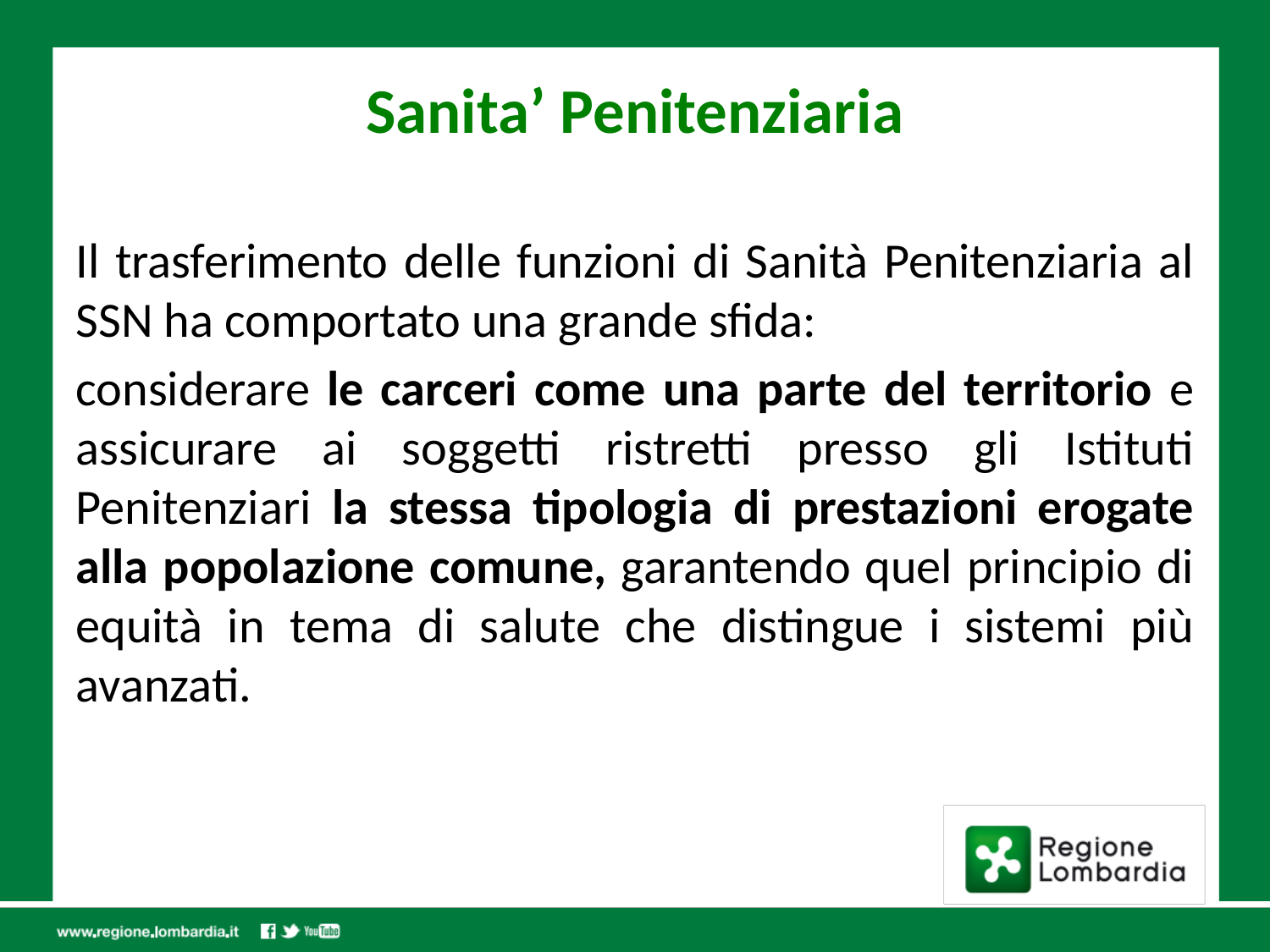

# Sanita’ Penitenziaria
Il trasferimento delle funzioni di Sanità Penitenziaria al SSN ha comportato una grande sfida:
considerare le carceri come una parte del territorio e assicurare ai soggetti ristretti presso gli Istituti Penitenziari la stessa tipologia di prestazioni erogate alla popolazione comune, garantendo quel principio di equità in tema di salute che distingue i sistemi più avanzati.